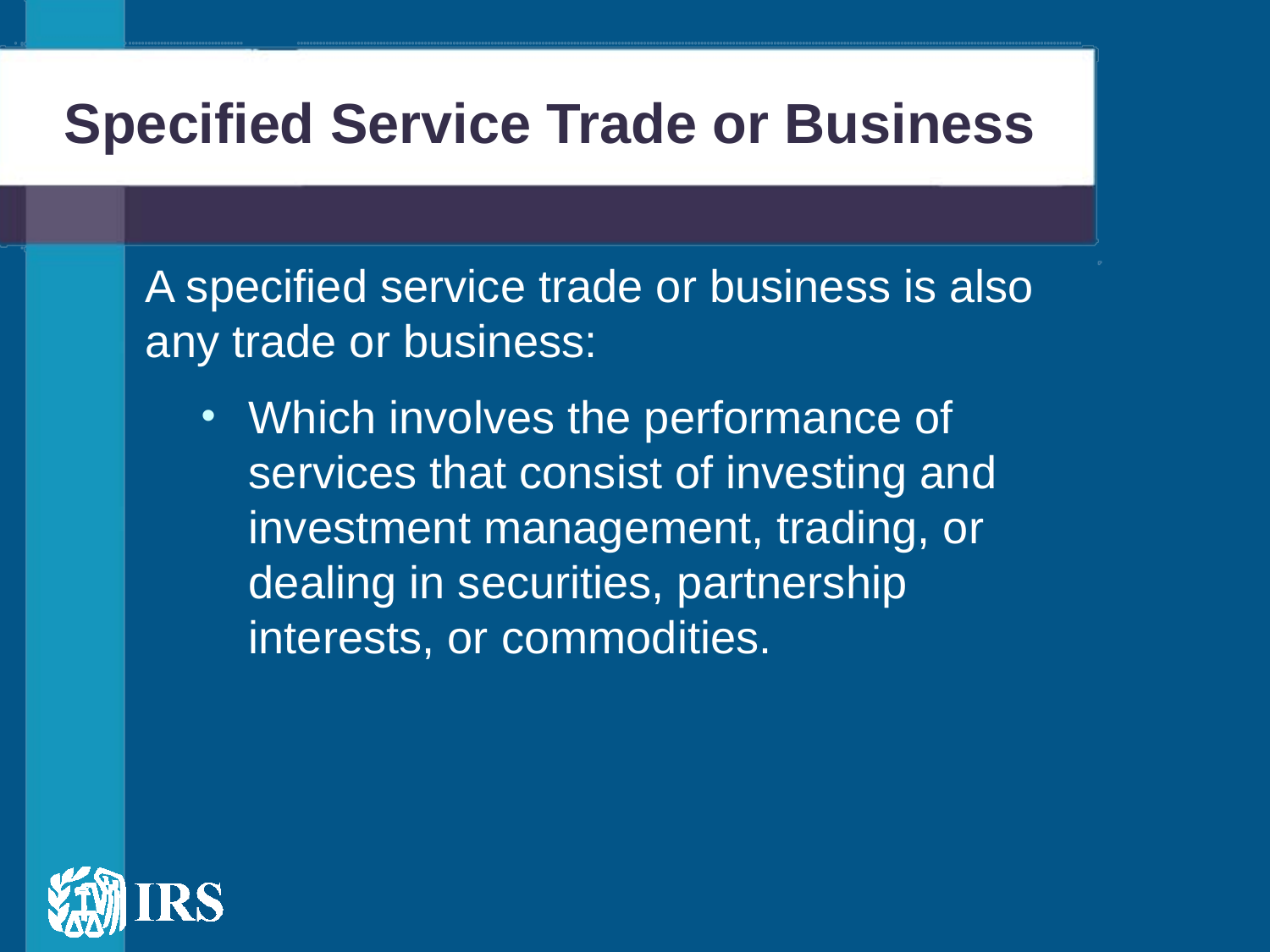

# Specified Service Trade or Business
A specified service trade or business is also any trade or business:
Which involves the performance of services that consist of investing and investment management, trading, or dealing in securities, partnership interests, or commodities.